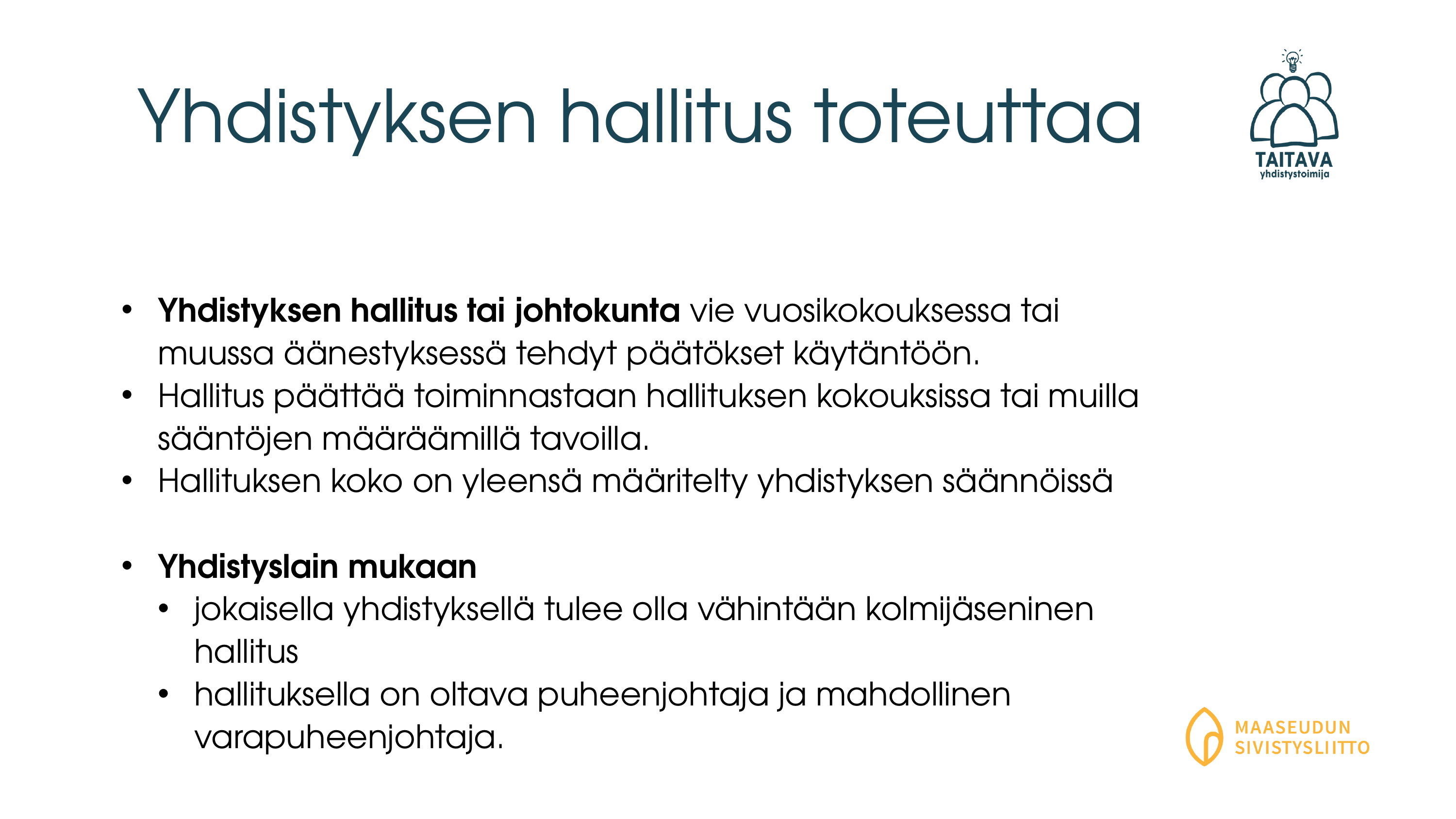

Yhdistyksen hallitus toteuttaa
Yhdistyksen hallitus tai johtokunta vie vuosikokouksessa tai muussa äänestyksessä tehdyt päätökset käytäntöön.
Hallitus päättää toiminnastaan hallituksen kokouksissa tai muilla sääntöjen määräämillä tavoilla.
Hallituksen koko on yleensä määritelty yhdistyksen säännöissä

Yhdistyslain mukaan
jokaisella yhdistyksellä tulee olla vähintään kolmijäseninen hallitus
hallituksella on oltava puheenjohtaja ja mahdollinen varapuheenjohtaja.